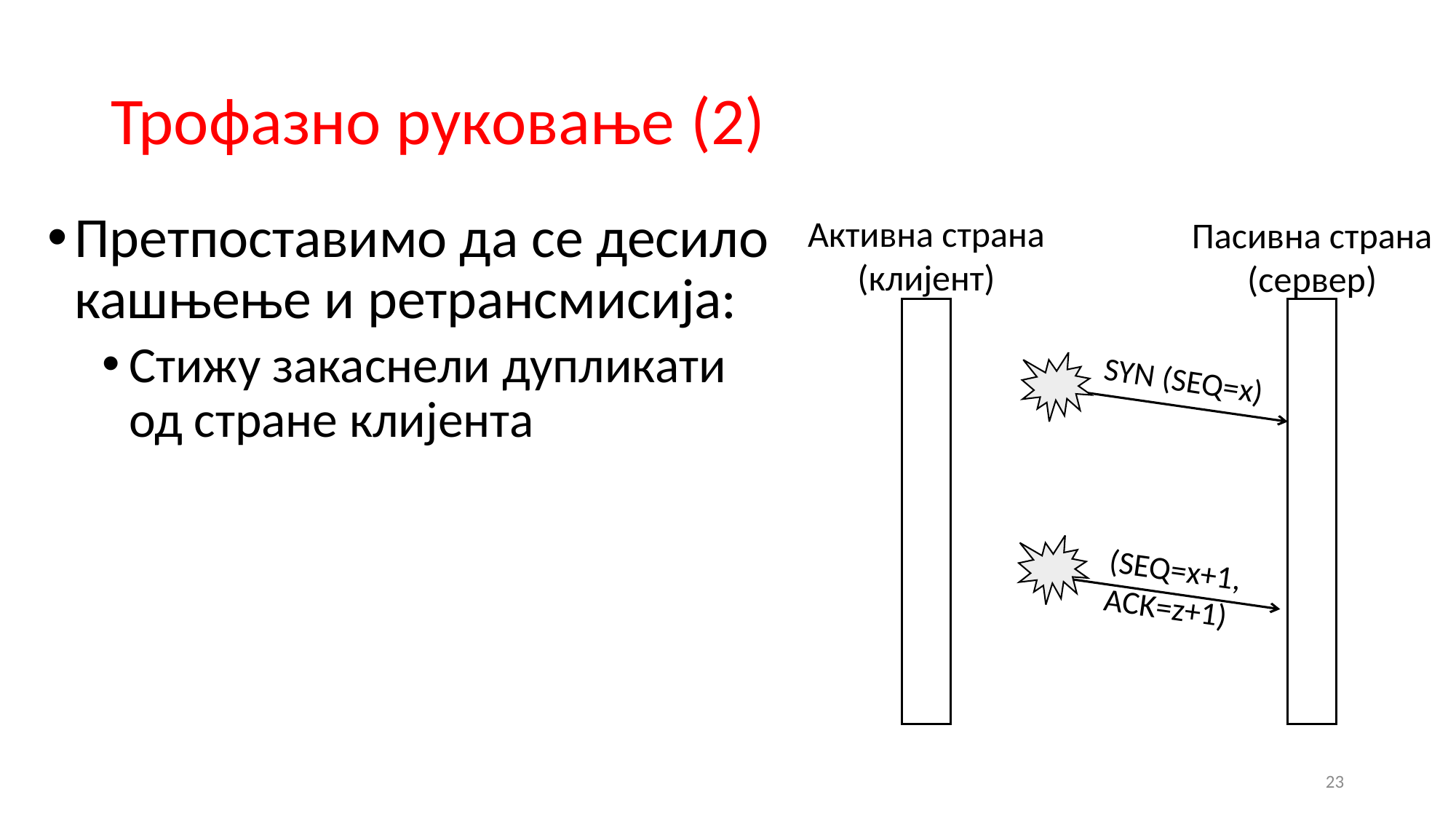

# Трофазно руковање (2)
Претпоставимо да се десило кашњење и ретрансмисија:
Стижу закаснели дупликати
од стране клијента

Активна страна
(клијент)
Пасивна страна
(сервер)

SYN (SEQ=x)

(SEQ=x+1,
ACK=z+1)
23